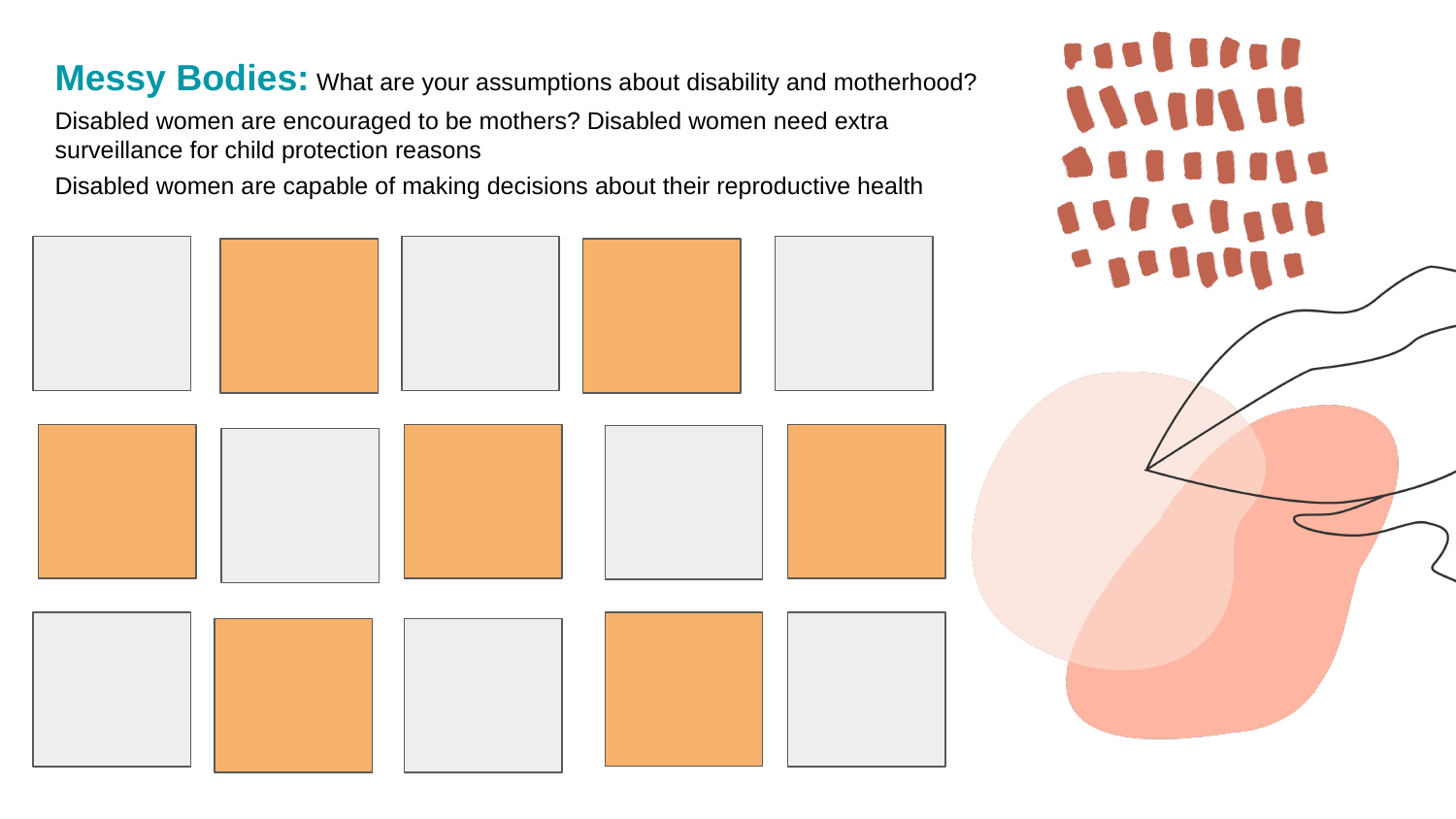

Messy Bodies: What are your assumptions about disability and motherhood?
Disabled women are encouraged to be mothers? Disabled women need extra surveillance for child protection reasons
Disabled women are capable of making decisions about their reproductive health